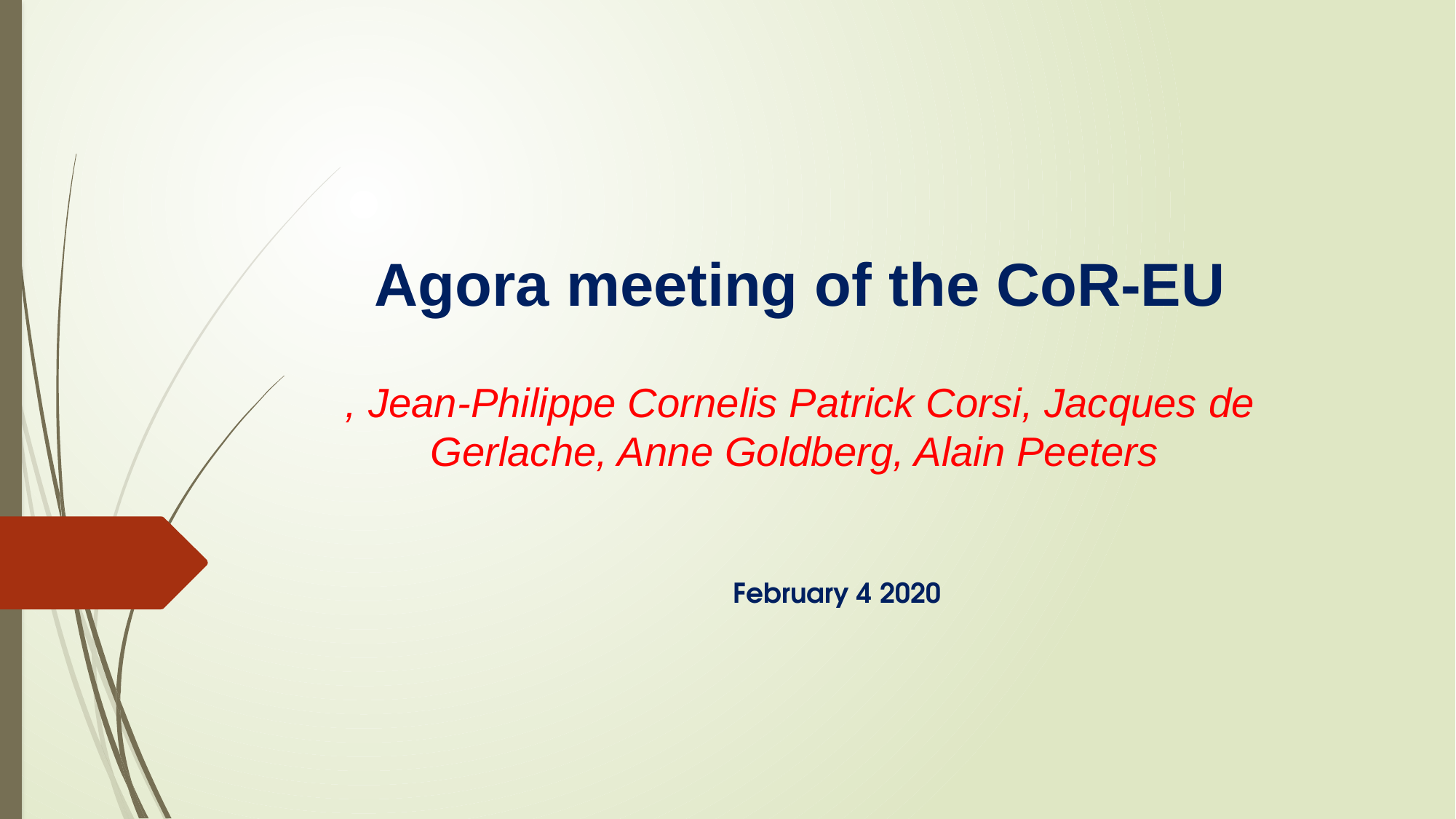

# Agora meeting of the CoR-EU , Jean-Philippe Cornelis Patrick Corsi, Jacques de Gerlache, Anne Goldberg, Alain Peeters
February 4 2020